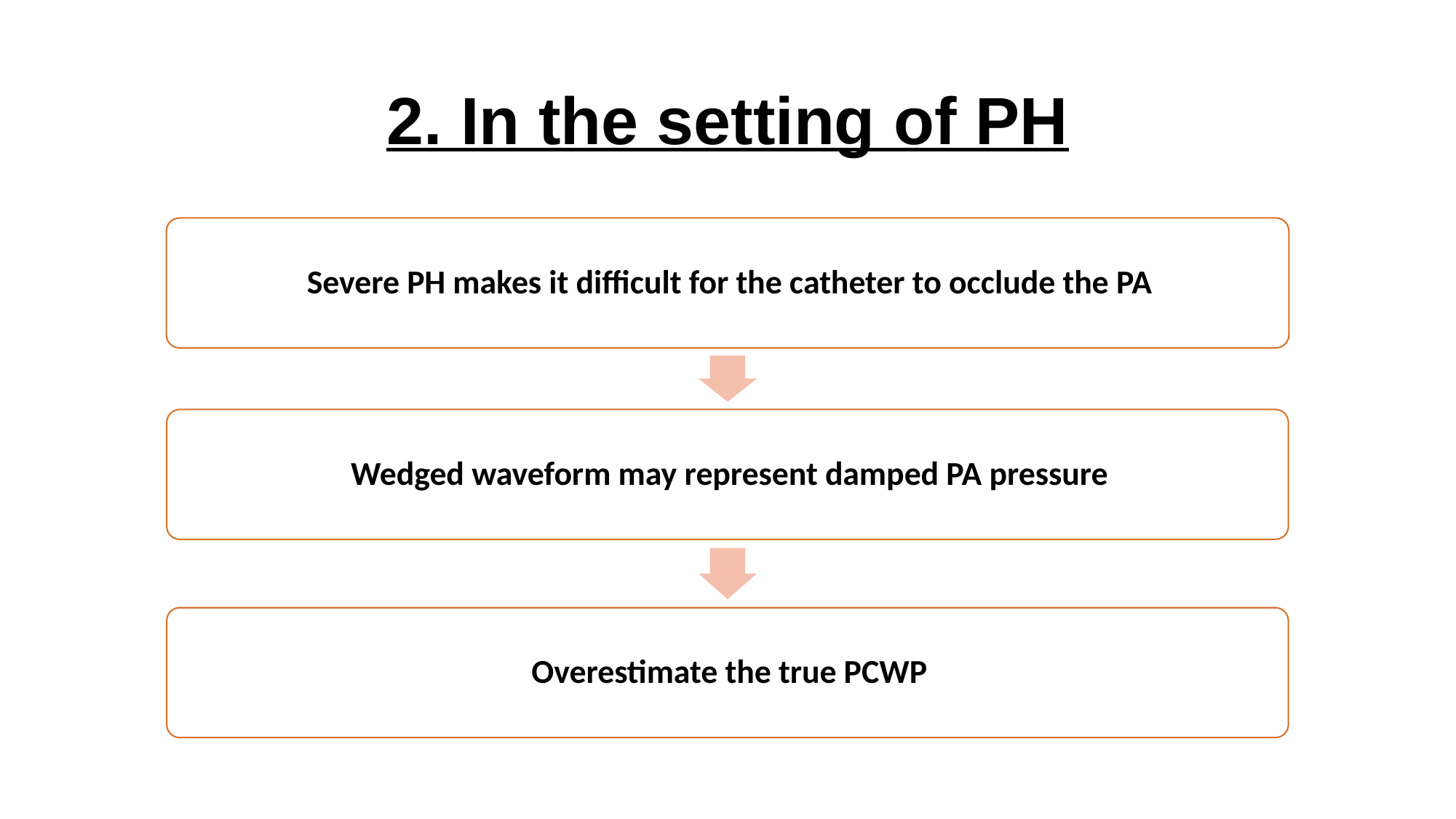

# 2. In the setting of PH
Severe PH makes it difficult for the catheter to occlude the PA

Wedged waveform may represent damped PA pressure

Overestimate the true PCWP